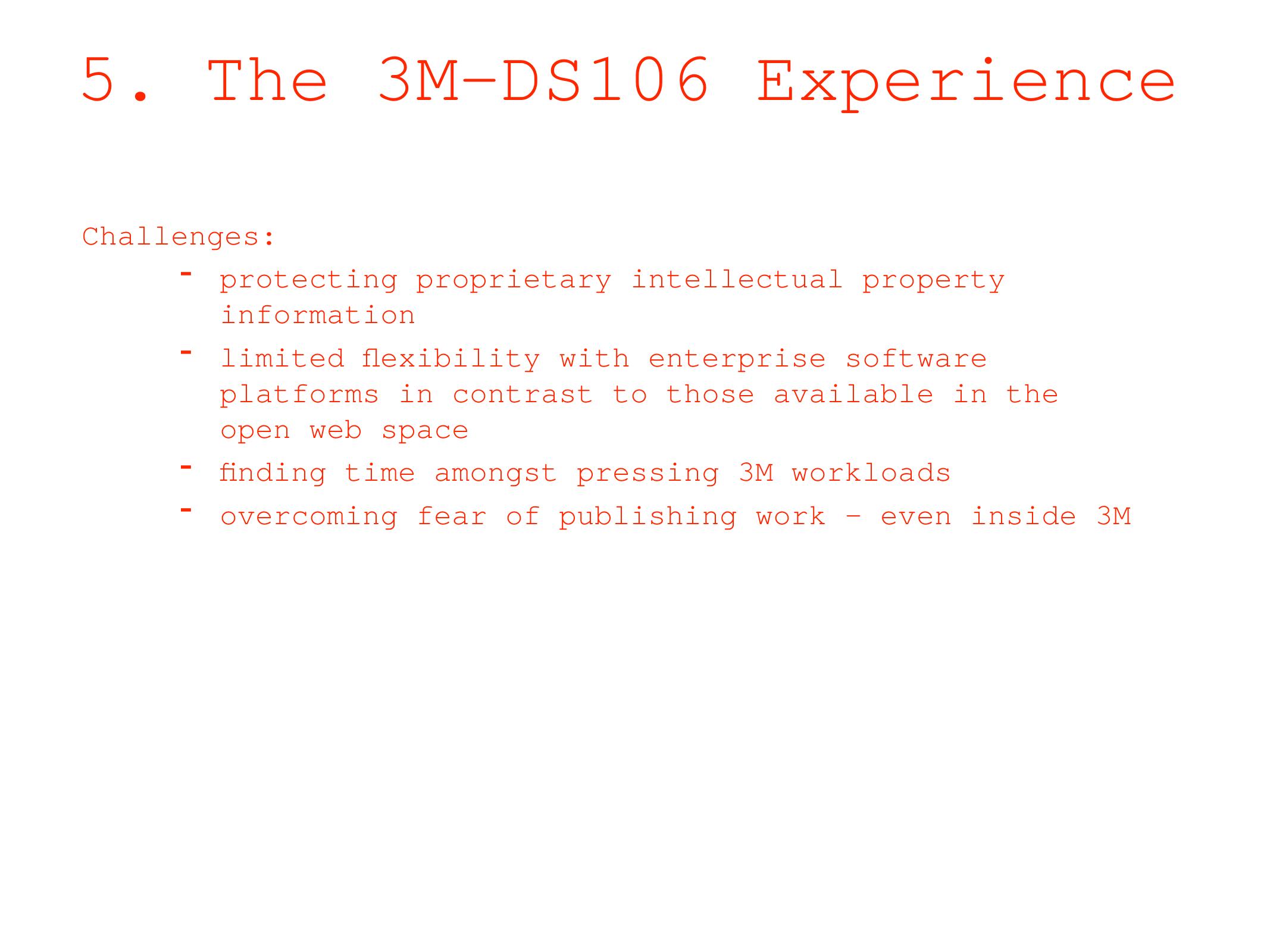

# 5. The 3M-DS106 Experience
Challenges:
protecting proprietary intellectual property information
limited flexibility with enterprise software platforms in contrast to those available in the open web space
finding time amongst pressing 3M workloads
overcoming fear of publishing work - even inside 3M